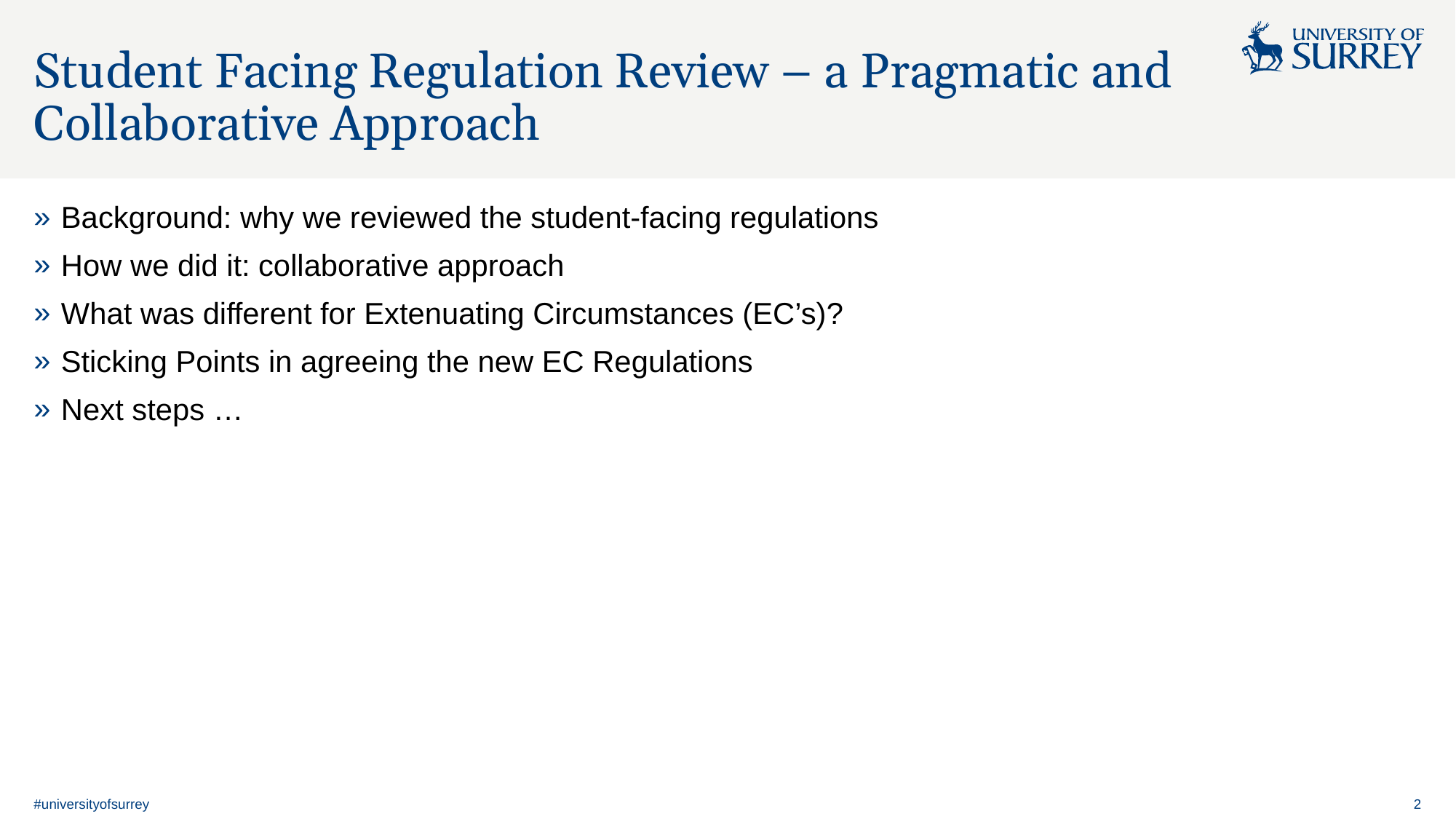

# Student Facing Regulation Review – a Pragmatic and Collaborative Approach
Background: why we reviewed the student-facing regulations
How we did it: collaborative approach
What was different for Extenuating Circumstances (EC’s)?
Sticking Points in agreeing the new EC Regulations
Next steps …

#universityofsurrey
2